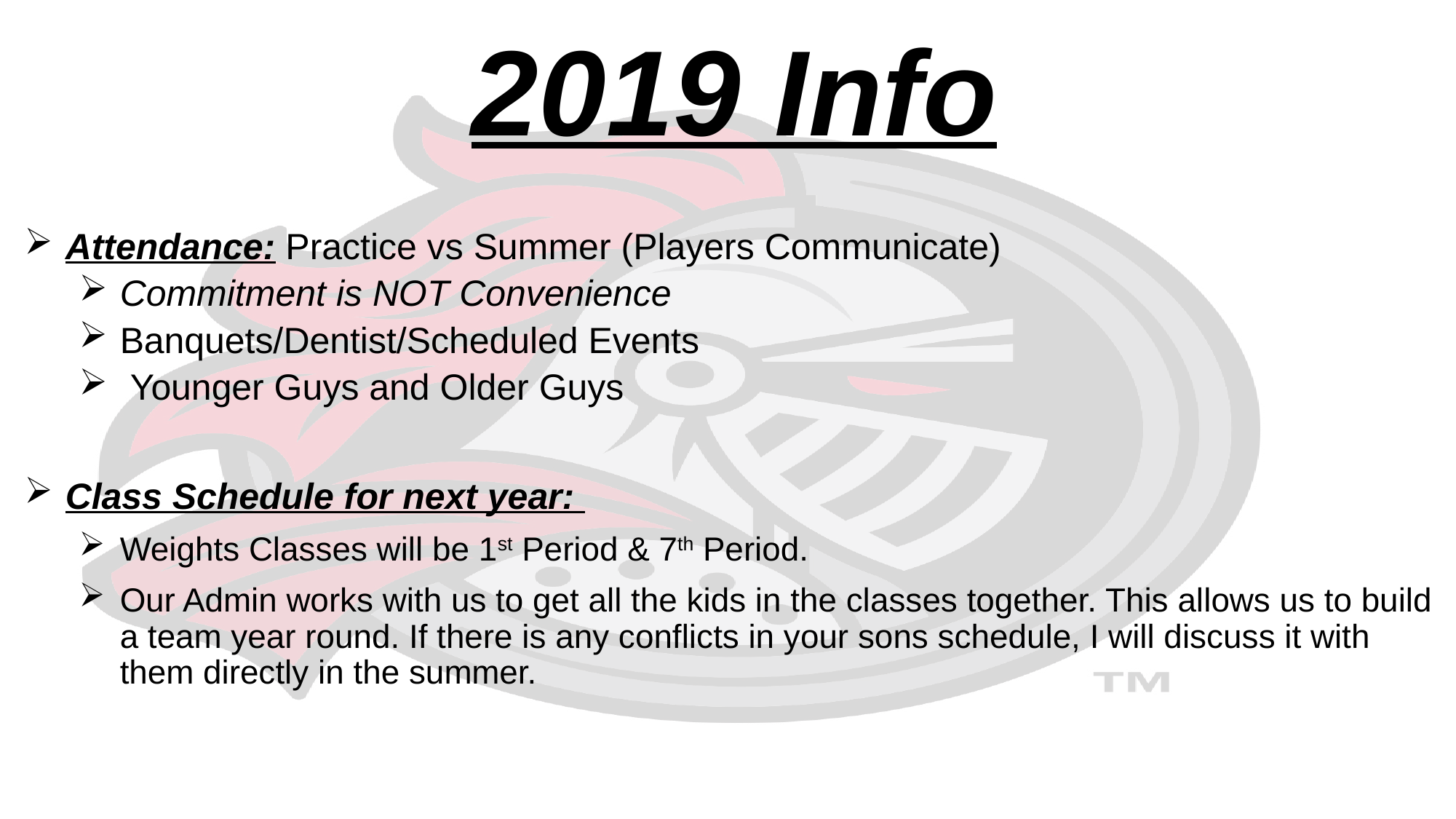

2019 Info

Attendance: Practice vs Summer (Players Communicate)
Commitment is NOT Convenience
Banquets/Dentist/Scheduled Events
 Younger Guys and Older Guys

Class Schedule for next year:
Weights Classes will be 1st Period & 7th Period.
Our Admin works with us to get all the kids in the classes together. This allows us to build a team year round. If there is any conflicts in your sons schedule, I will discuss it with them directly in the summer.